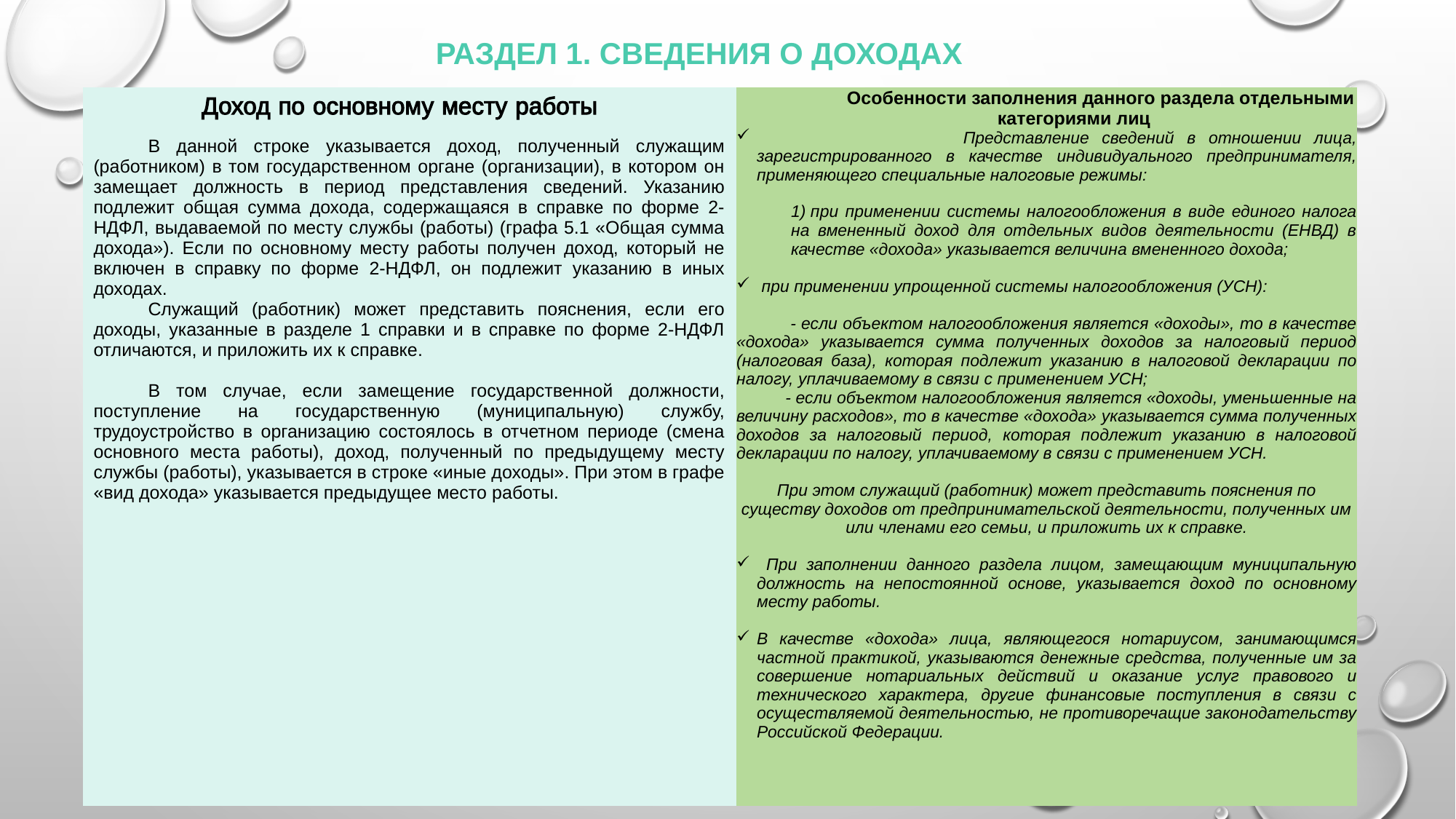

# Раздел 1. сведения о доходах
| Доход по основному месту работы В данной строке указывается доход, полученный служащим (работником) в том государственном органе (организации), в котором он замещает должность в период представления сведений. Указанию подлежит общая сумма дохода, содержащаяся в справке по форме 2-НДФЛ, выдаваемой по месту службы (работы) (графа 5.1 «Общая сумма дохода»). Если по основному месту работы получен доход, который не включен в справку по форме 2-НДФЛ, он подлежит указанию в иных доходах. Служащий (работник) может представить пояснения, если его доходы, указанные в разделе 1 справки и в справке по форме 2-НДФЛ отличаются, и приложить их к справке. В том случае, если замещение государственной должности, поступление на государственную (муниципальную) службу, трудоустройство в организацию состоялось в отчетном периоде (смена основного места работы), доход, полученный по предыдущему месту службы (работы), указывается в строке «иные доходы». При этом в графе «вид дохода» указывается предыдущее место работы. | Особенности заполнения данного раздела отдельными категориями лиц Представление сведений в отношении лица, зарегистрированного в качестве индивидуального предпринимателя, применяющего специальные налоговые режимы: 1) при применении системы налогообложения в виде единого налога на вмененный доход для отдельных видов деятельности (ЕНВД) в качестве «дохода» указывается величина вмененного дохода;  при применении упрощенной системы налогообложения (УСН): - если объектом налогообложения является «доходы», то в качестве «дохода» указывается сумма полученных доходов за налоговый период (налоговая база), которая подлежит указанию в налоговой декларации по налогу, уплачиваемому в связи с применением УСН; - если объектом налогообложения является «доходы, уменьшенные на величину расходов», то в качестве «дохода» указывается сумма полученных доходов за налоговый период, которая подлежит указанию в налоговой декларации по налогу, уплачиваемому в связи с применением УСН. При этом служащий (работник) может представить пояснения по существу доходов от предпринимательской деятельности, полученных им или членами его семьи, и приложить их к справке. При заполнении данного раздела лицом, замещающим муниципальную должность на непостоянной основе, указывается доход по основному месту работы. В качестве «дохода» лица, являющегося нотариусом, занимающимся частной практикой, указываются денежные средства, полученные им за совершение нотариальных действий и оказание услуг правового и технического характера, другие финансовые поступления в связи с осуществляемой деятельностью, не противоречащие законодательству Российской Федерации. |
| --- | --- |